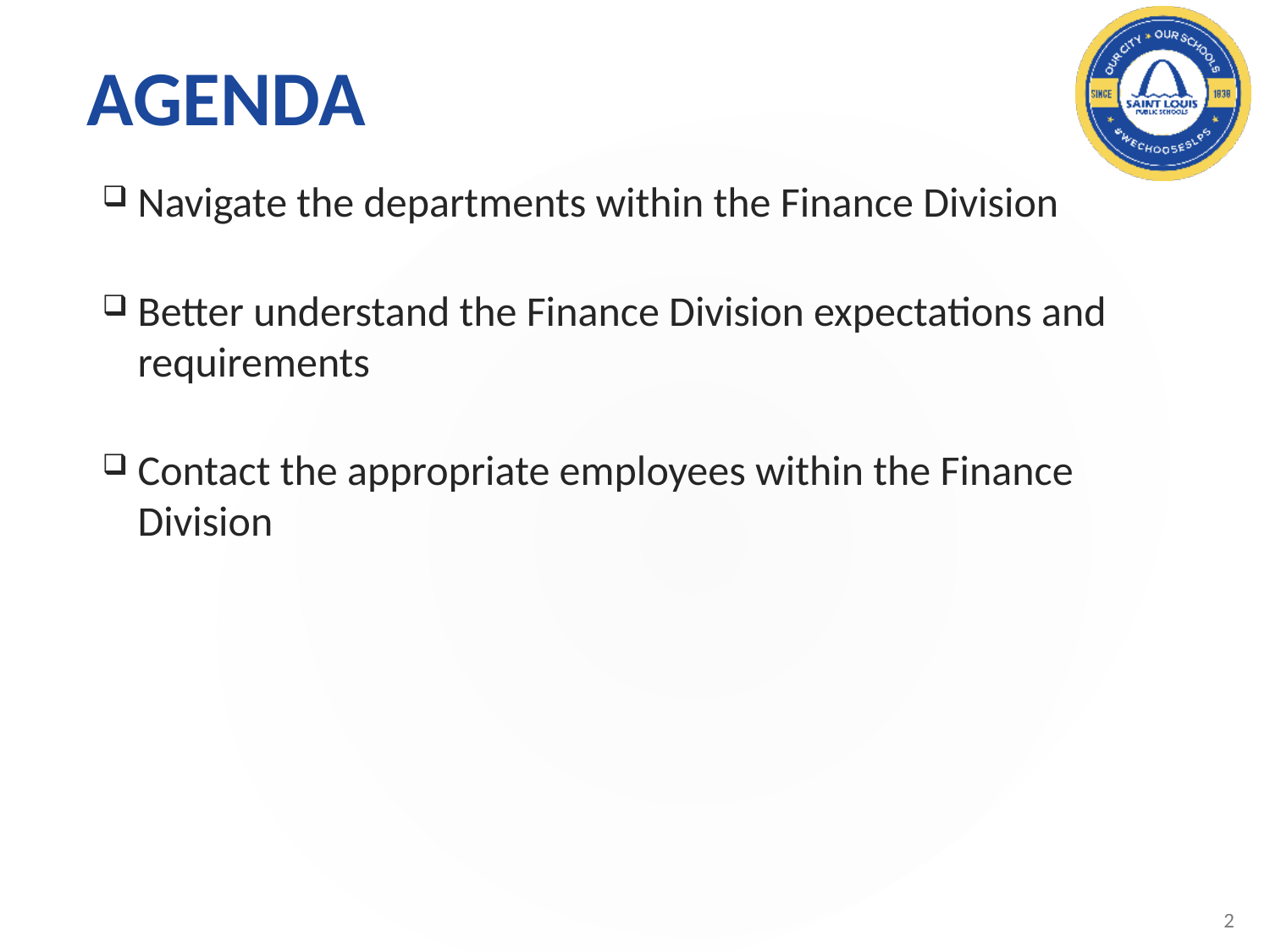

# AGENDA
Navigate the departments within the Finance Division
Better understand the Finance Division expectations and requirements
Contact the appropriate employees within the Finance Division

2